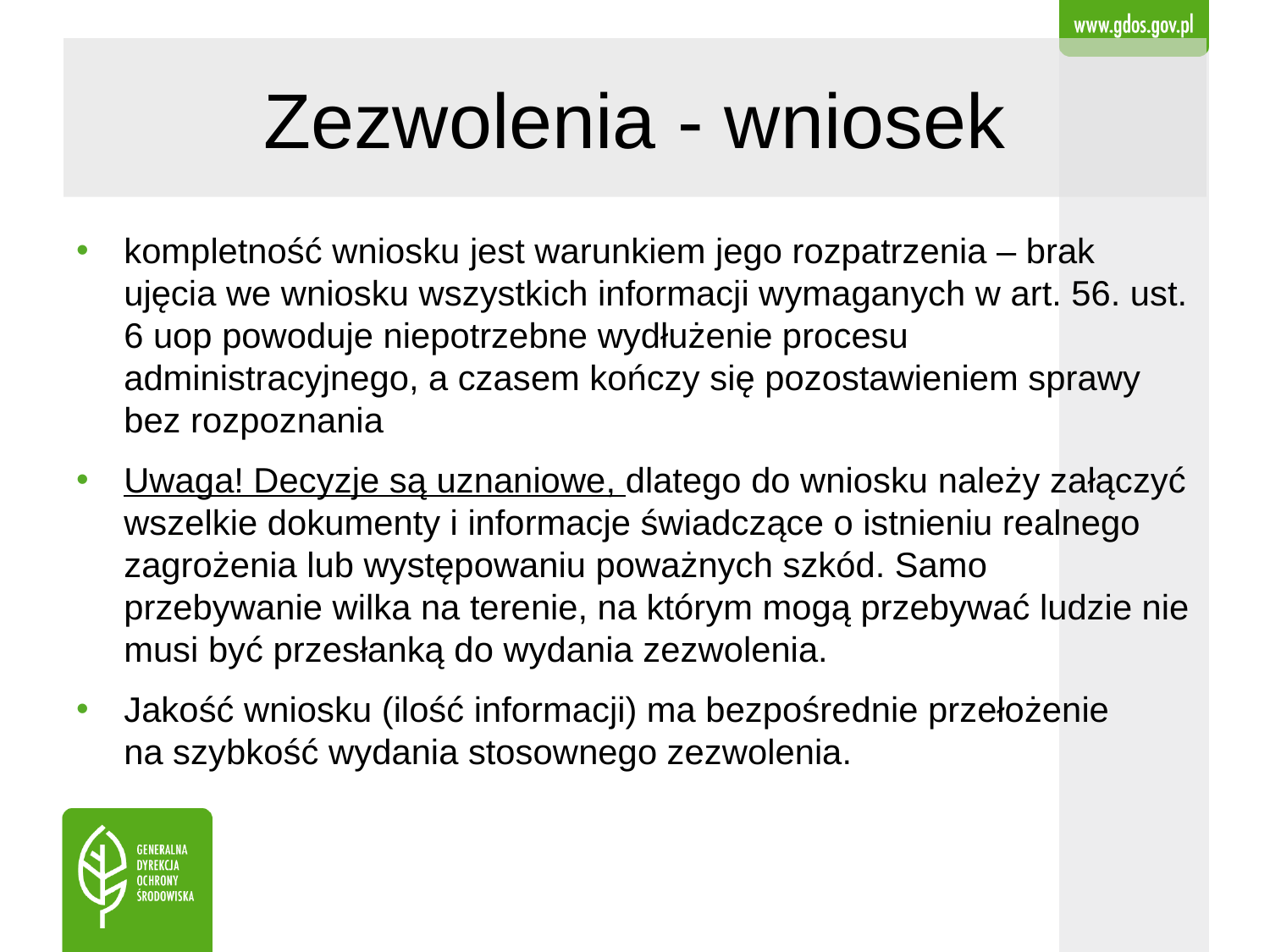

# Zezwolenia - wniosek
kompletność wniosku jest warunkiem jego rozpatrzenia – brak ujęcia we wniosku wszystkich informacji wymaganych w art. 56. ust. 6 uop powoduje niepotrzebne wydłużenie procesu administracyjnego, a czasem kończy się pozostawieniem sprawy bez rozpoznania
Uwaga! Decyzje są uznaniowe, dlatego do wniosku należy załączyć wszelkie dokumenty i informacje świadczące o istnieniu realnego zagrożenia lub występowaniu poważnych szkód. Samo przebywanie wilka na terenie, na którym mogą przebywać ludzie nie musi być przesłanką do wydania zezwolenia.
Jakość wniosku (ilość informacji) ma bezpośrednie przełożenie
na szybkość wydania stosownego zezwolenia.